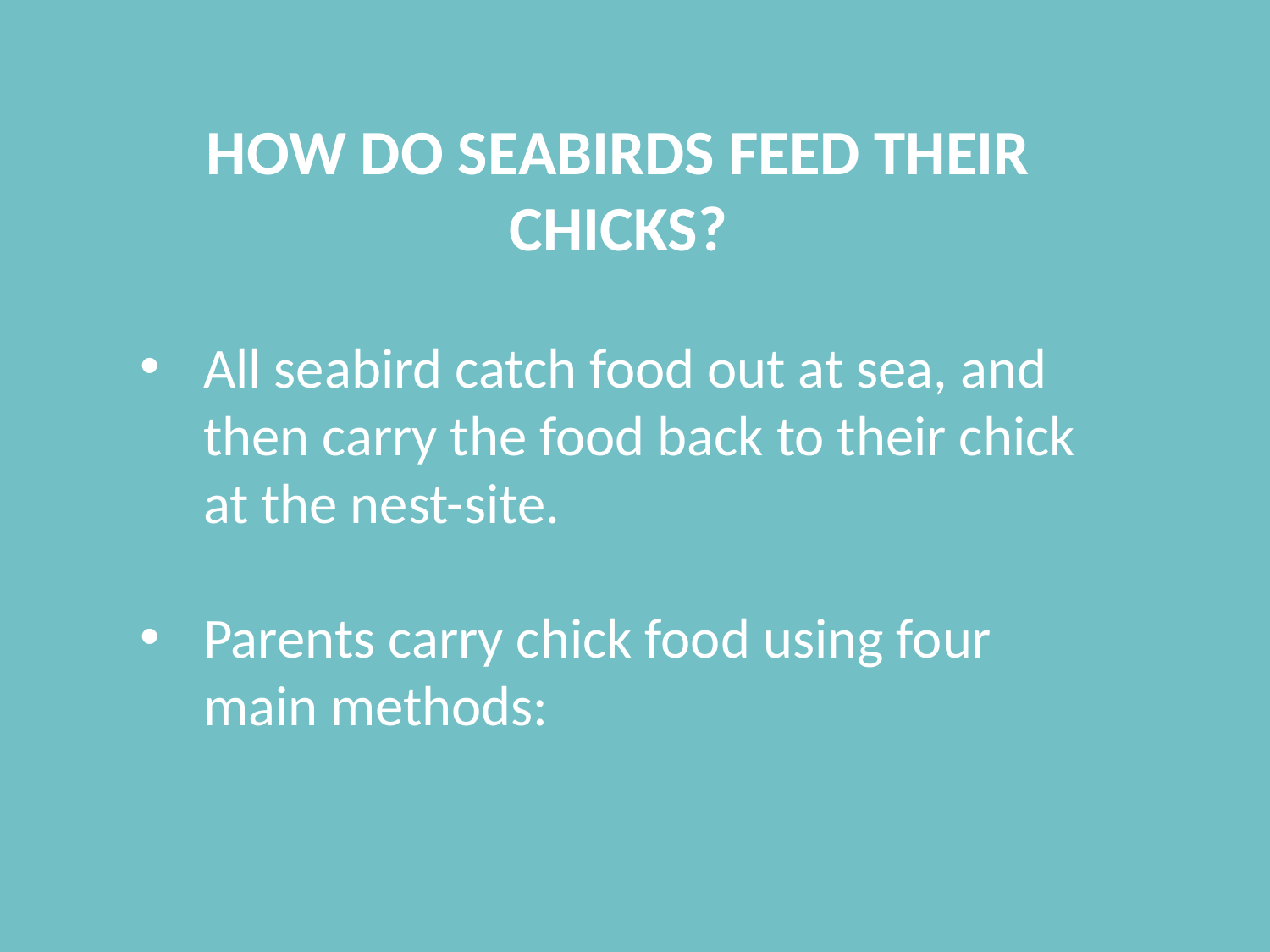

HOW DO SEABIRDS FEED THEIR CHICKS?

All seabird catch food out at sea, and then carry the food back to their chick at the nest-site.

Parents carry chick food using four main methods: